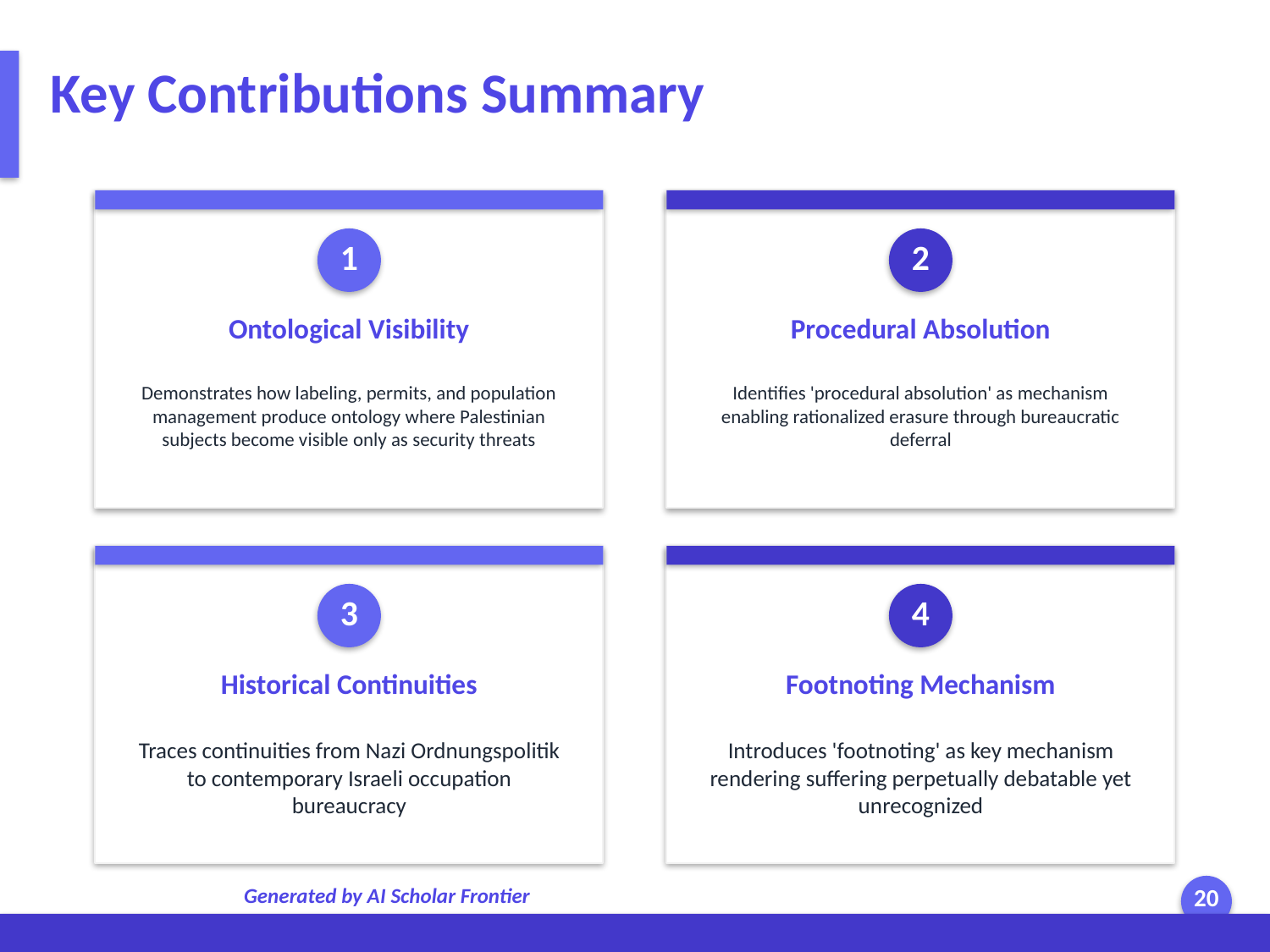

Key Contributions Summary

1

2
Ontological Visibility
Procedural Absolution
Demonstrates how labeling, permits, and population management produce ontology where Palestinian subjects become visible only as security threats
Identifies 'procedural absolution' as mechanism enabling rationalized erasure through bureaucratic deferral

3

4
Historical Continuities
Footnoting Mechanism
Traces continuities from Nazi Ordnungspolitik to contemporary Israeli occupation bureaucracy
Introduces 'footnoting' as key mechanism rendering suffering perpetually debatable yet unrecognized
Generated by AI Scholar Frontier

20